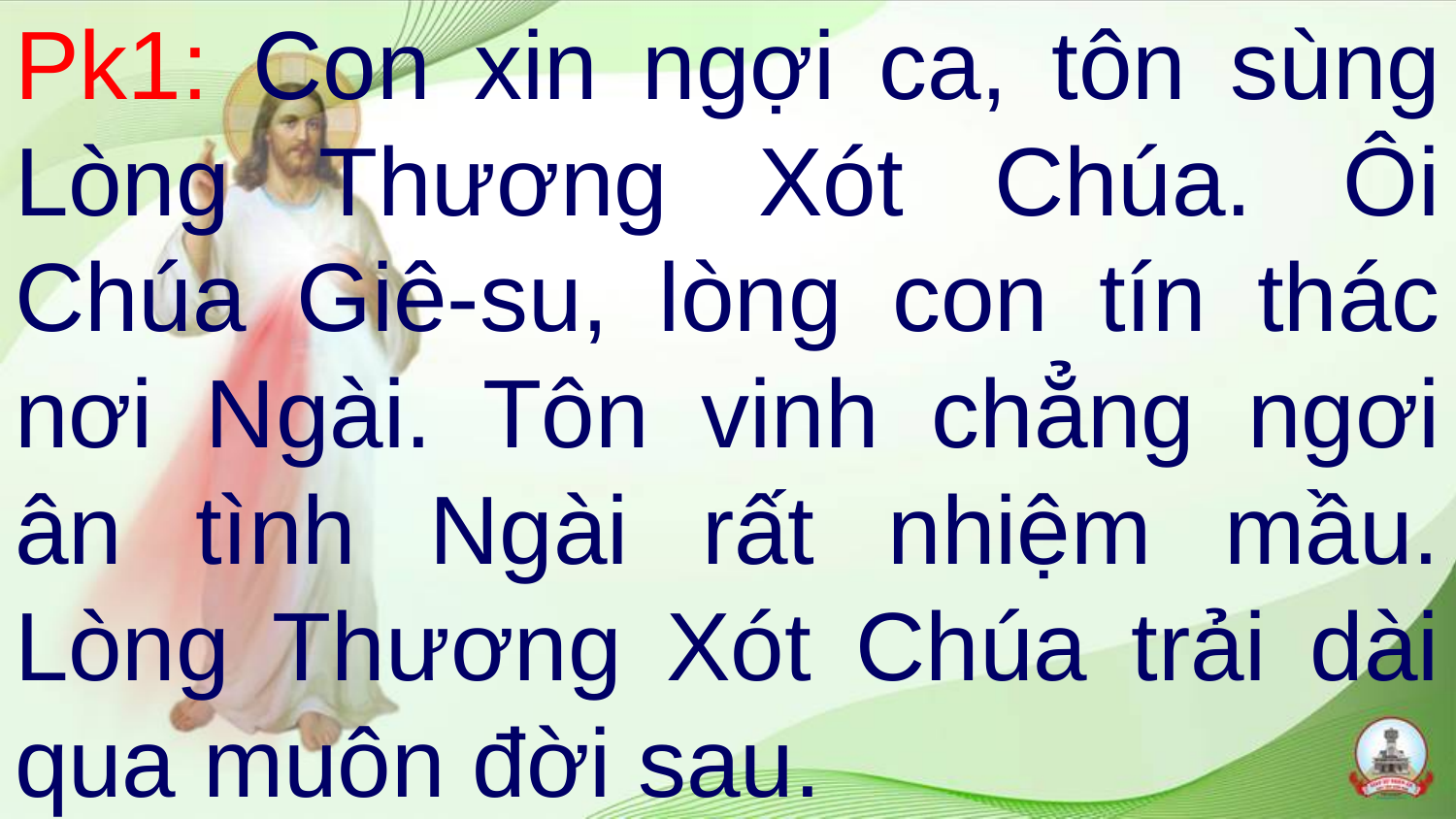

# Pk1: Con xin ngợi ca, tôn sùng Lòng Thương Xót Chúa. Ôi Chúa Giê-su, lòng con tín thác nơi Ngài. Tôn vinh chẳng ngơi ân tình Ngài rất nhiệm mầu. Lòng Thương Xót Chúa trải dài qua muôn đời sau.